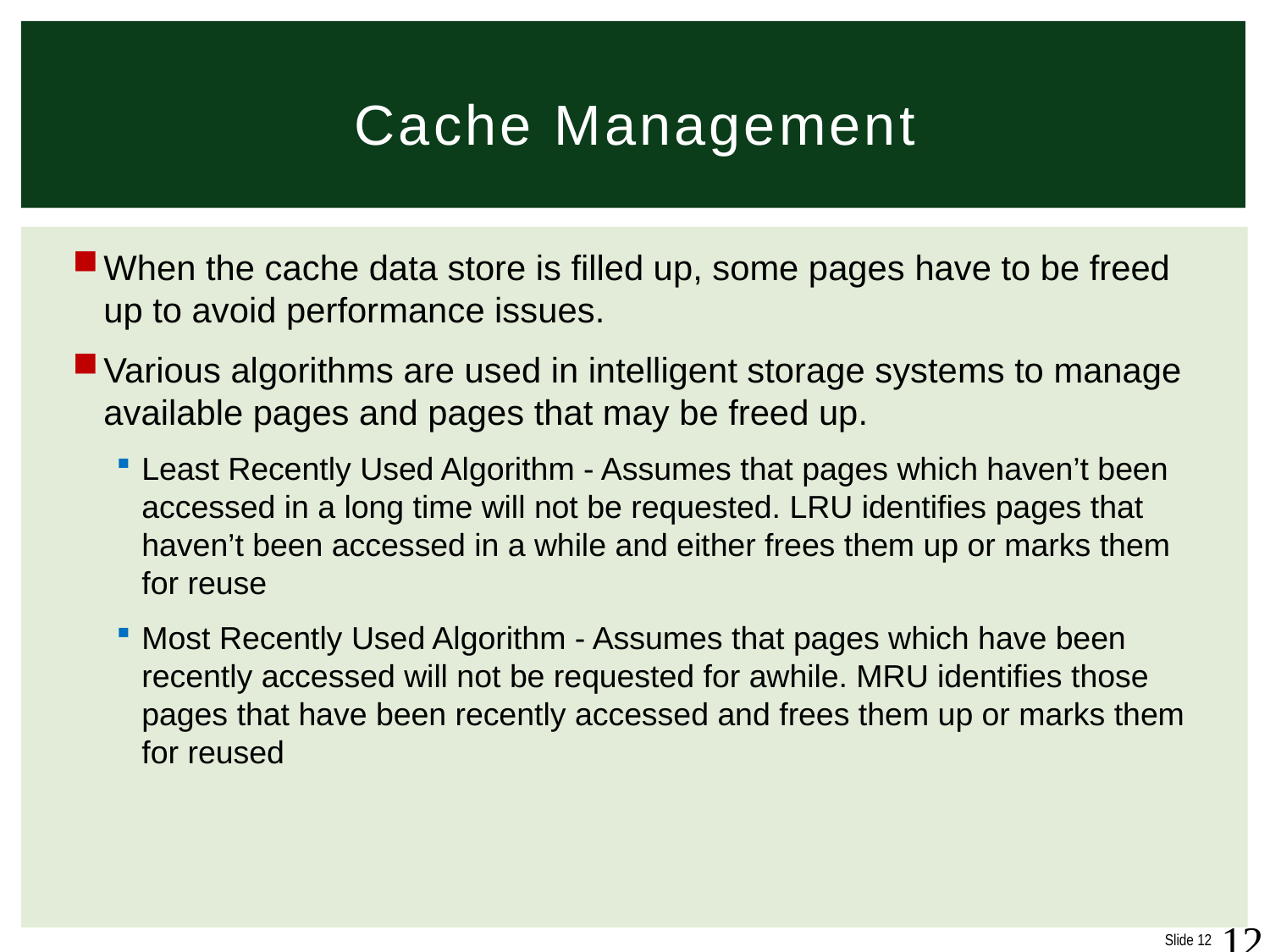

# Cache Management
When the cache data store is filled up, some pages have to be freed up to avoid performance issues.
Various algorithms are used in intelligent storage systems to manage available pages and pages that may be freed up.
Least Recently Used Algorithm - Assumes that pages which haven’t been accessed in a long time will not be requested. LRU identifies pages that haven’t been accessed in a while and either frees them up or marks them for reuse
Most Recently Used Algorithm - Assumes that pages which have been recently accessed will not be requested for awhile. MRU identifies those pages that have been recently accessed and frees them up or marks them for reused
12